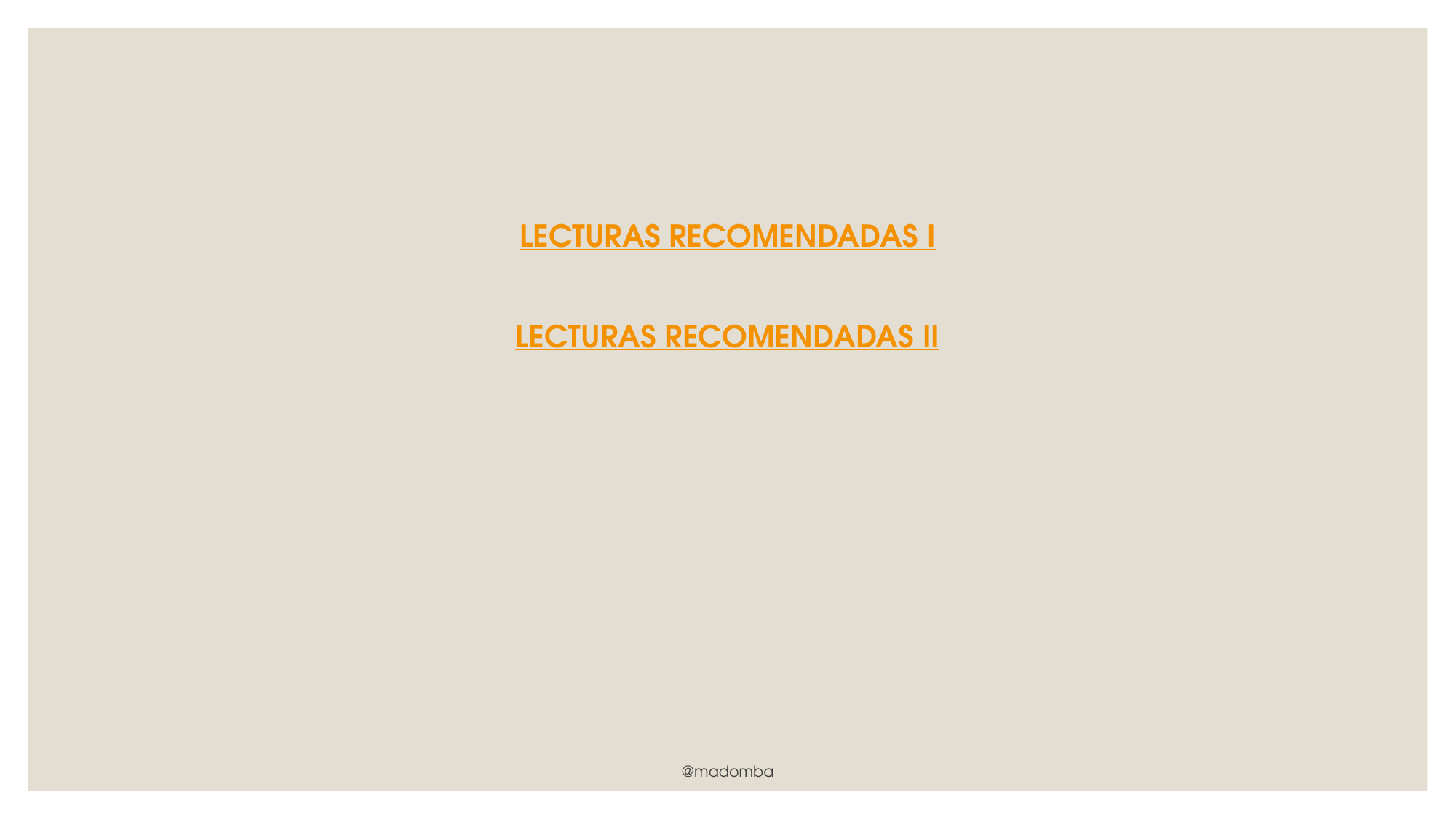

LECTURAS RECOMENDADAS I

LECTURAS RECOMENDADAS II
@madomba